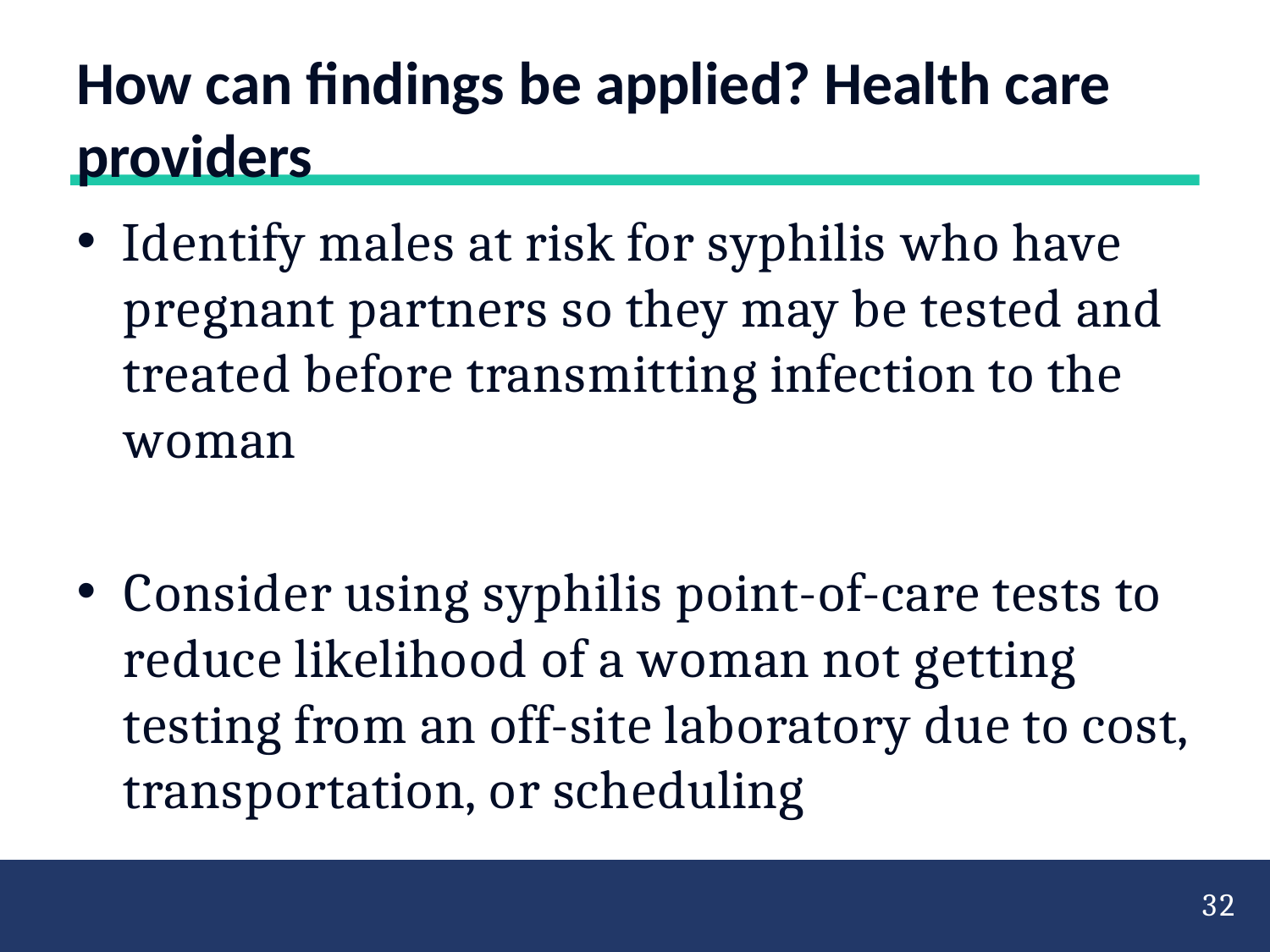

# How can findings be applied? Health care providers
Identify males at risk for syphilis who have pregnant partners so they may be tested and treated before transmitting infection to the woman

Consider using syphilis point-of-care tests to reduce likelihood of a woman not getting testing from an off-site laboratory due to cost, transportation, or scheduling

32